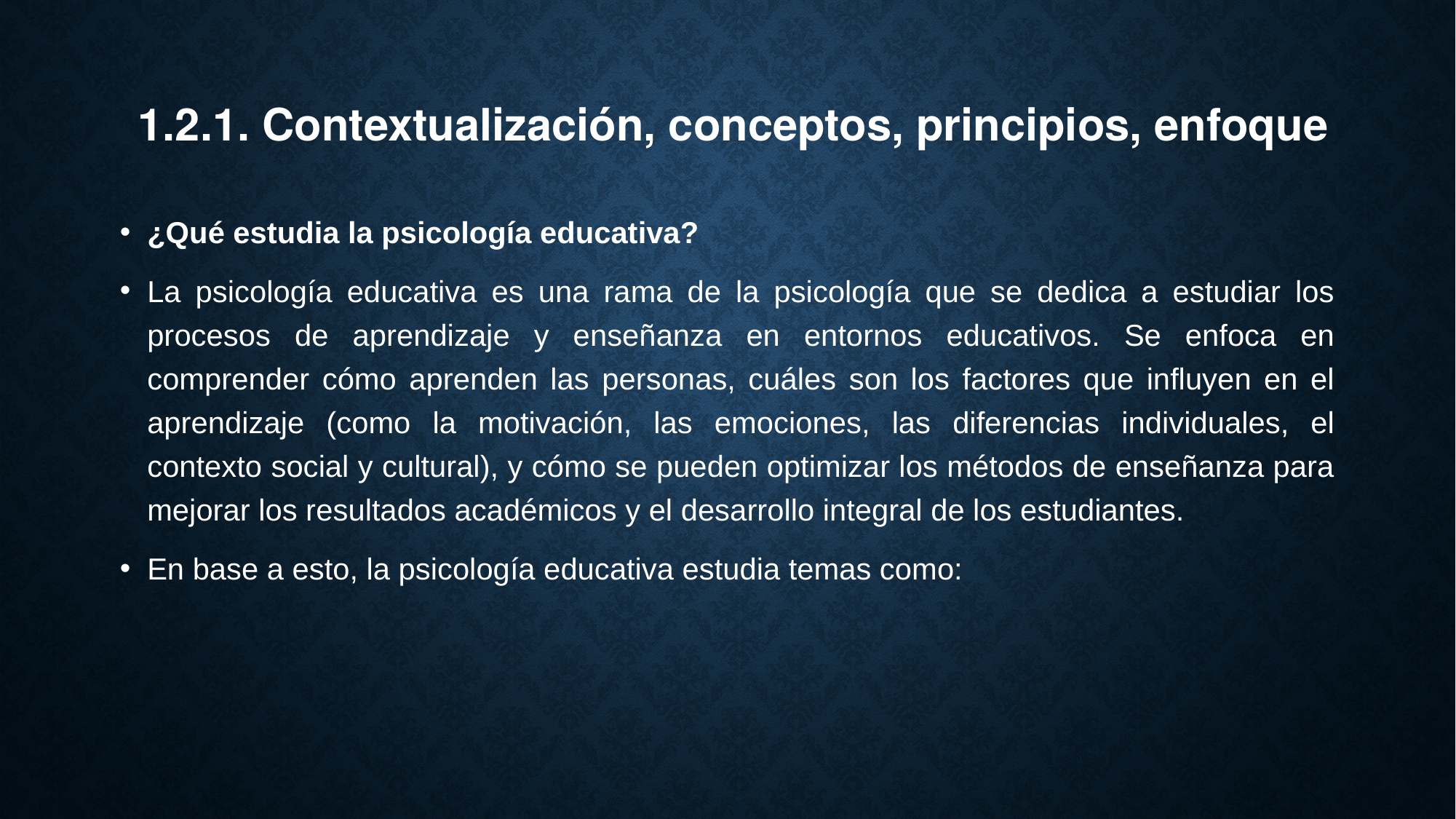

# 1.2.1. Contextualización, conceptos, principios, enfoque
¿Qué estudia la psicología educativa?
La psicología educativa es una rama de la psicología que se dedica a estudiar los procesos de aprendizaje y enseñanza en entornos educativos. Se enfoca en comprender cómo aprenden las personas, cuáles son los factores que influyen en el aprendizaje (como la motivación, las emociones, las diferencias individuales, el contexto social y cultural), y cómo se pueden optimizar los métodos de enseñanza para mejorar los resultados académicos y el desarrollo integral de los estudiantes.
En base a esto, la psicología educativa estudia temas como: